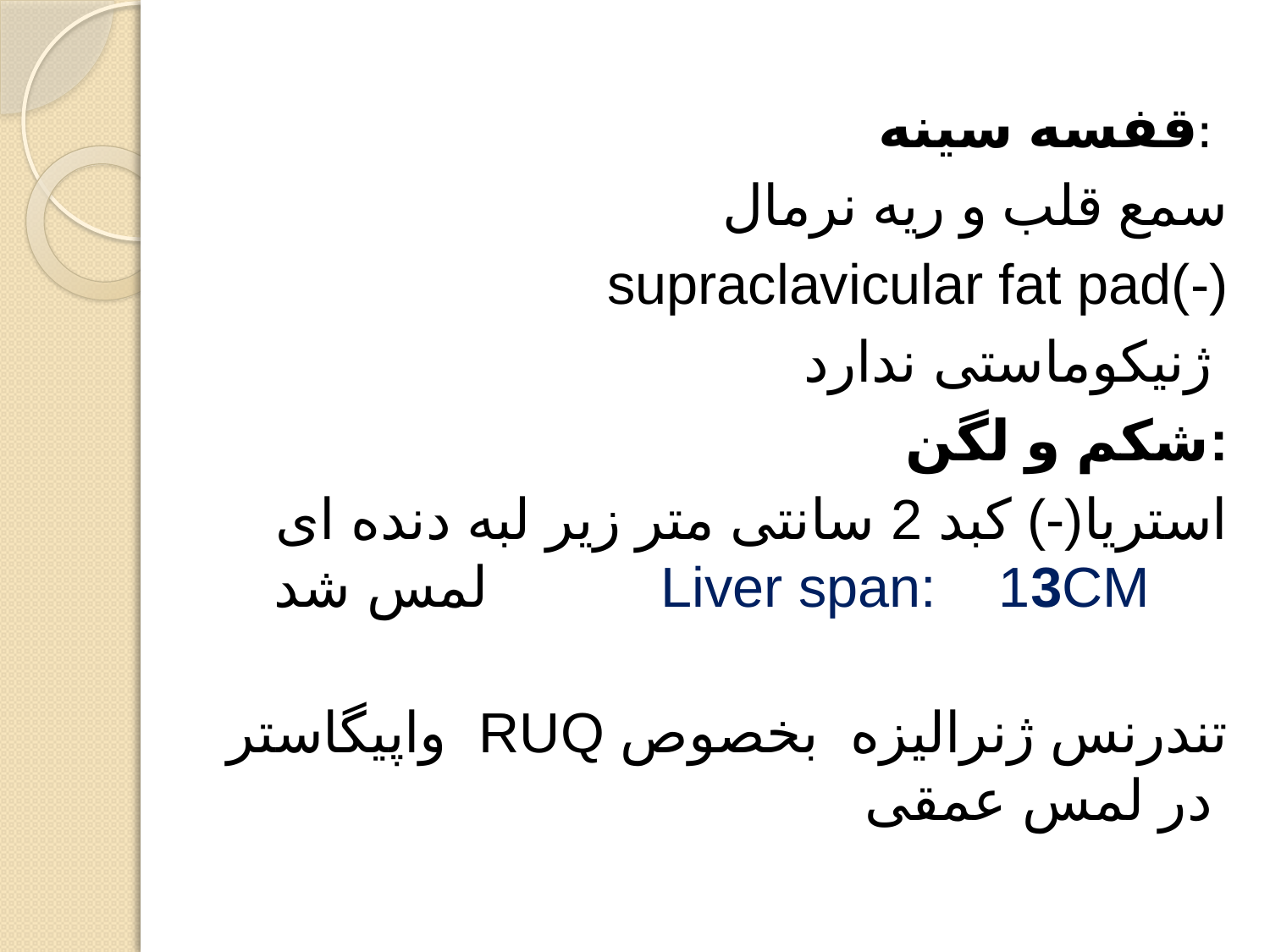

قفسه سینه:
سمع قلب و ریه نرمال
supraclavicular fat pad(-)
		ژنیکوماستی ندارد
شکم و لگن:
استریا(-) کبد 2 سانتی متر زیر لبه دنده ای لمس شد           Liver span:    13CM
واپیگاستر  RUQ تندرنس ژنرالیزه  بخصوص در لمس عمقی